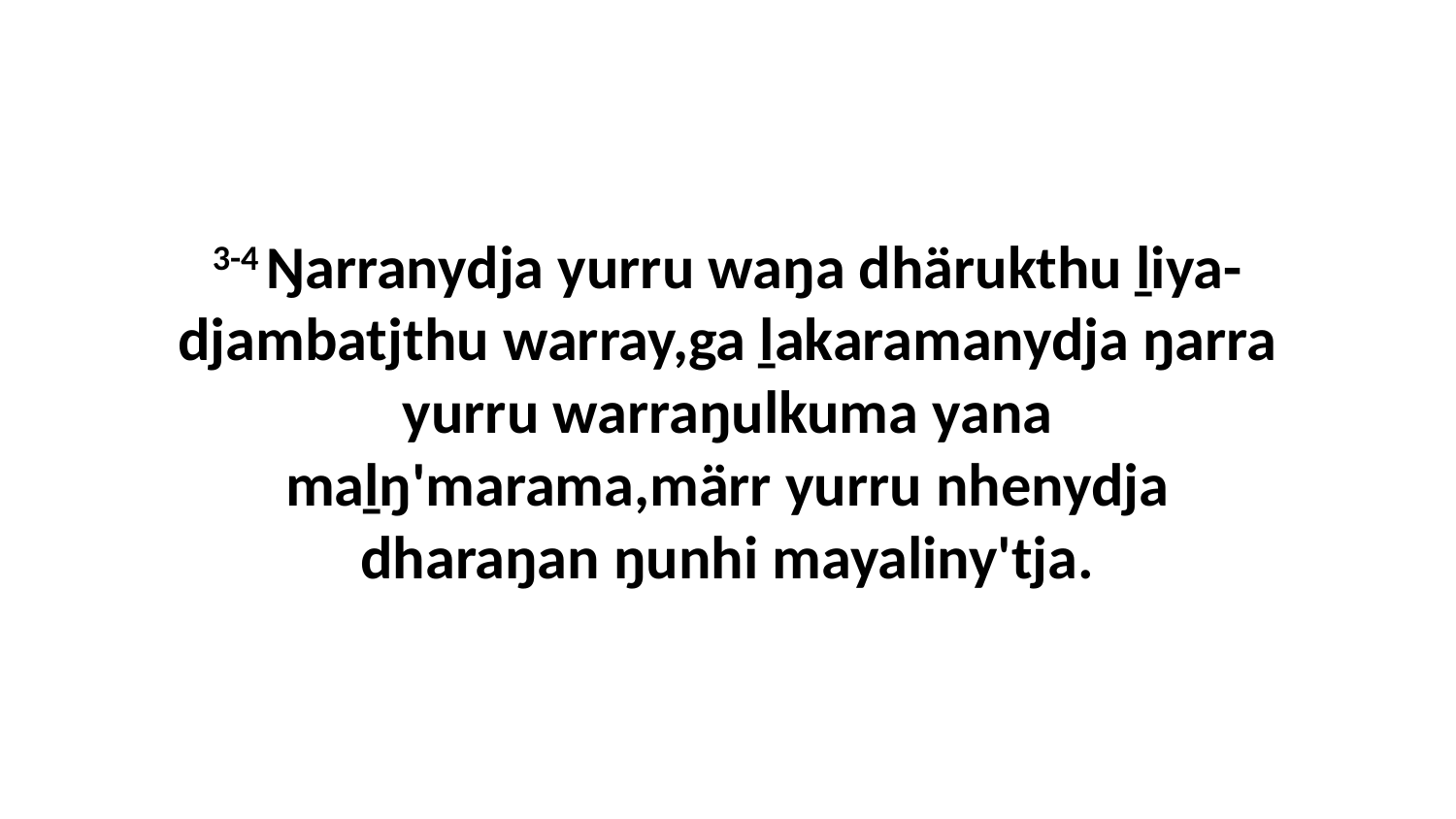

3-4 Ŋarranydja yurru waŋa dhärukthu ḻiya-djambatjthu warray,ga ḻakaramanydja ŋarra yurru warraŋulkuma yana maḻŋ'marama,märr yurru nhenydja dharaŋan ŋunhi mayaliny'tja.